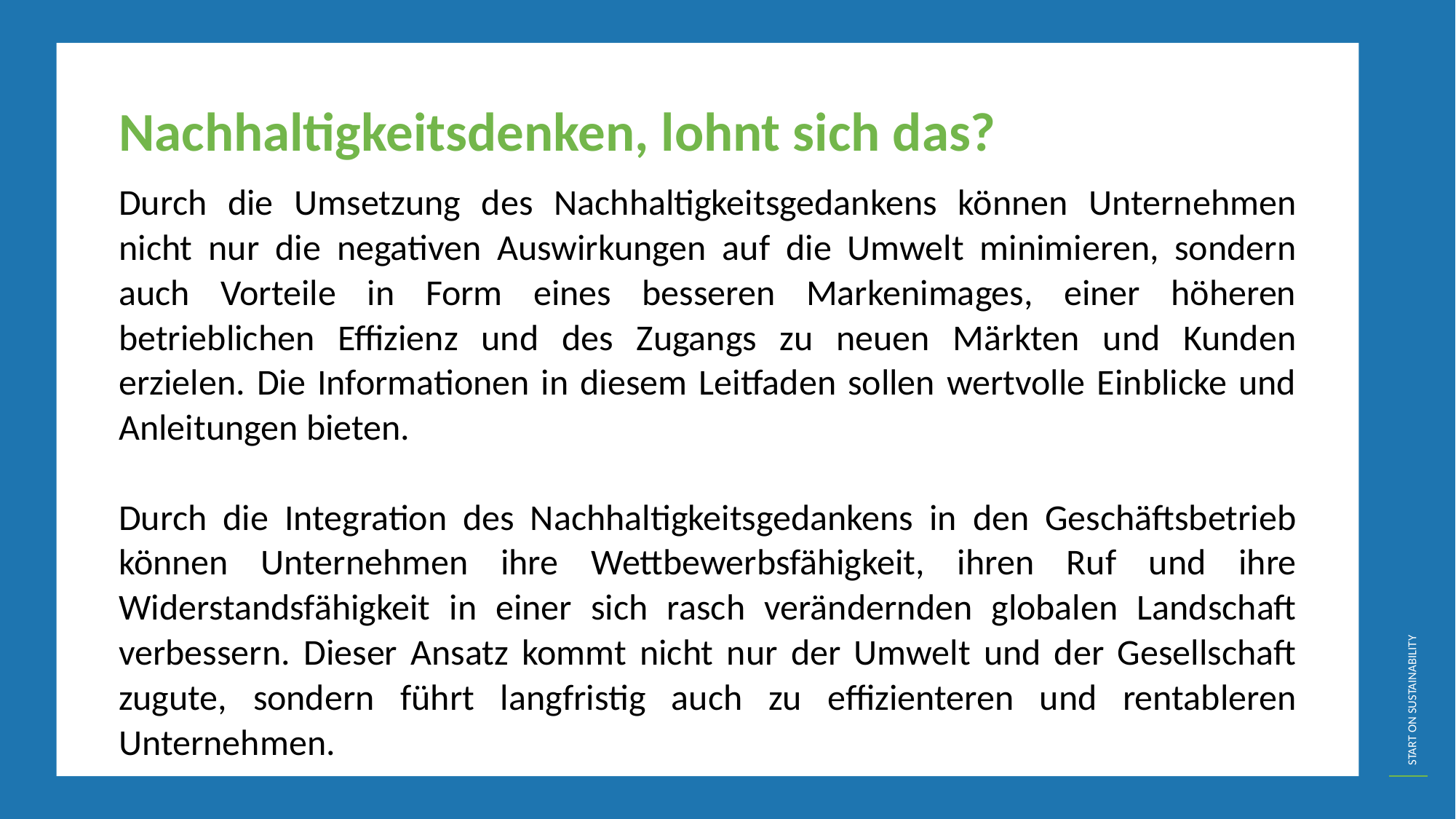

Nachhaltigkeitsdenken, lohnt sich das?
Durch die Umsetzung des Nachhaltigkeitsgedankens können Unternehmen nicht nur die negativen Auswirkungen auf die Umwelt minimieren, sondern auch Vorteile in Form eines besseren Markenimages, einer höheren betrieblichen Effizienz und des Zugangs zu neuen Märkten und Kunden erzielen. Die Informationen in diesem Leitfaden sollen wertvolle Einblicke und Anleitungen bieten.

Durch die Integration des Nachhaltigkeitsgedankens in den Geschäftsbetrieb können Unternehmen ihre Wettbewerbsfähigkeit, ihren Ruf und ihre Widerstandsfähigkeit in einer sich rasch verändernden globalen Landschaft verbessern. Dieser Ansatz kommt nicht nur der Umwelt und der Gesellschaft zugute, sondern führt langfristig auch zu effizienteren und rentableren Unternehmen.